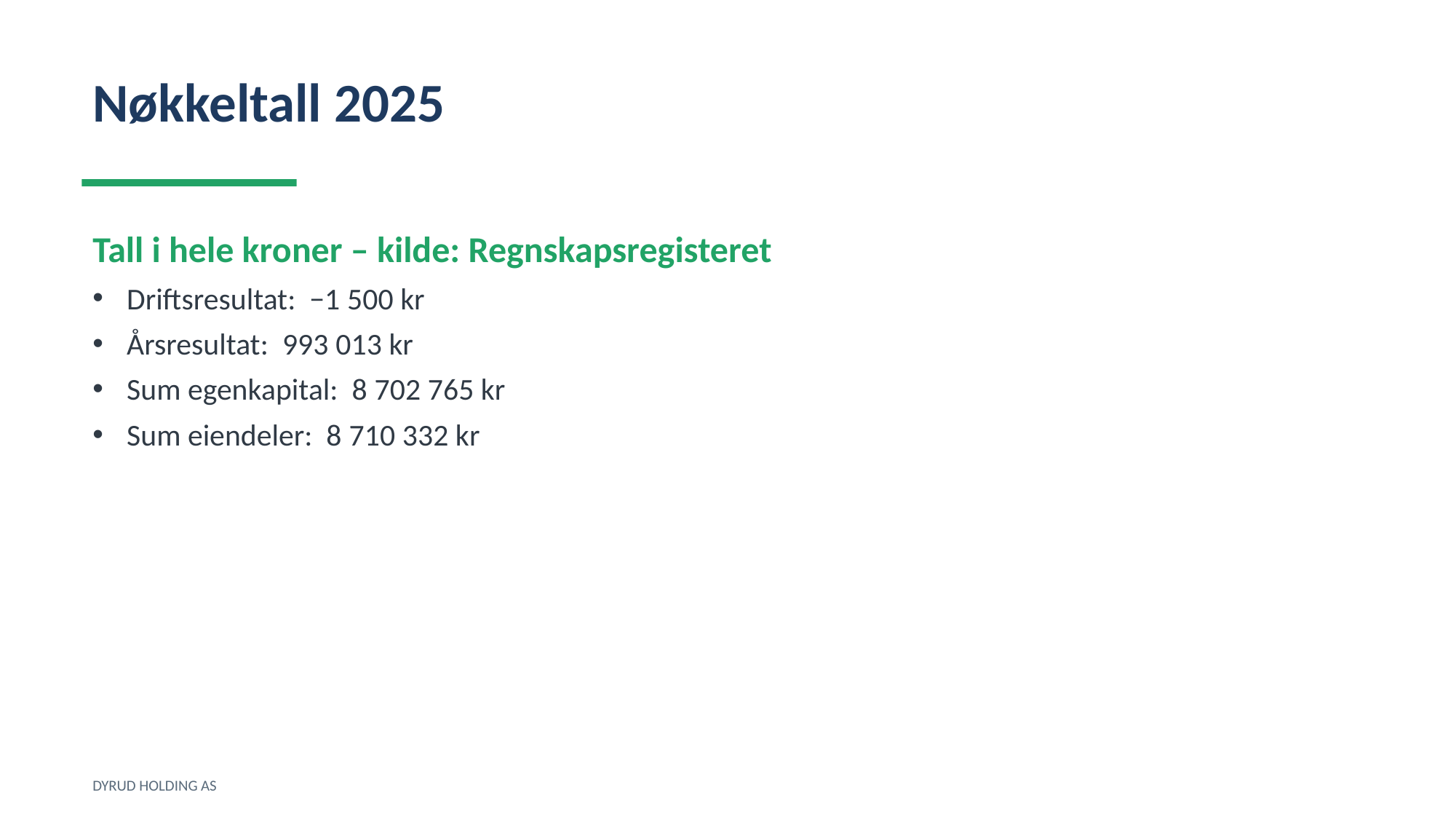

Nøkkeltall 2025

Tall i hele kroner – kilde: Regnskapsregisteret
Driftsresultat:  −1 500 kr
Årsresultat:  993 013 kr
Sum egenkapital:  8 702 765 kr
Sum eiendeler:  8 710 332 kr
DYRUD HOLDING AS